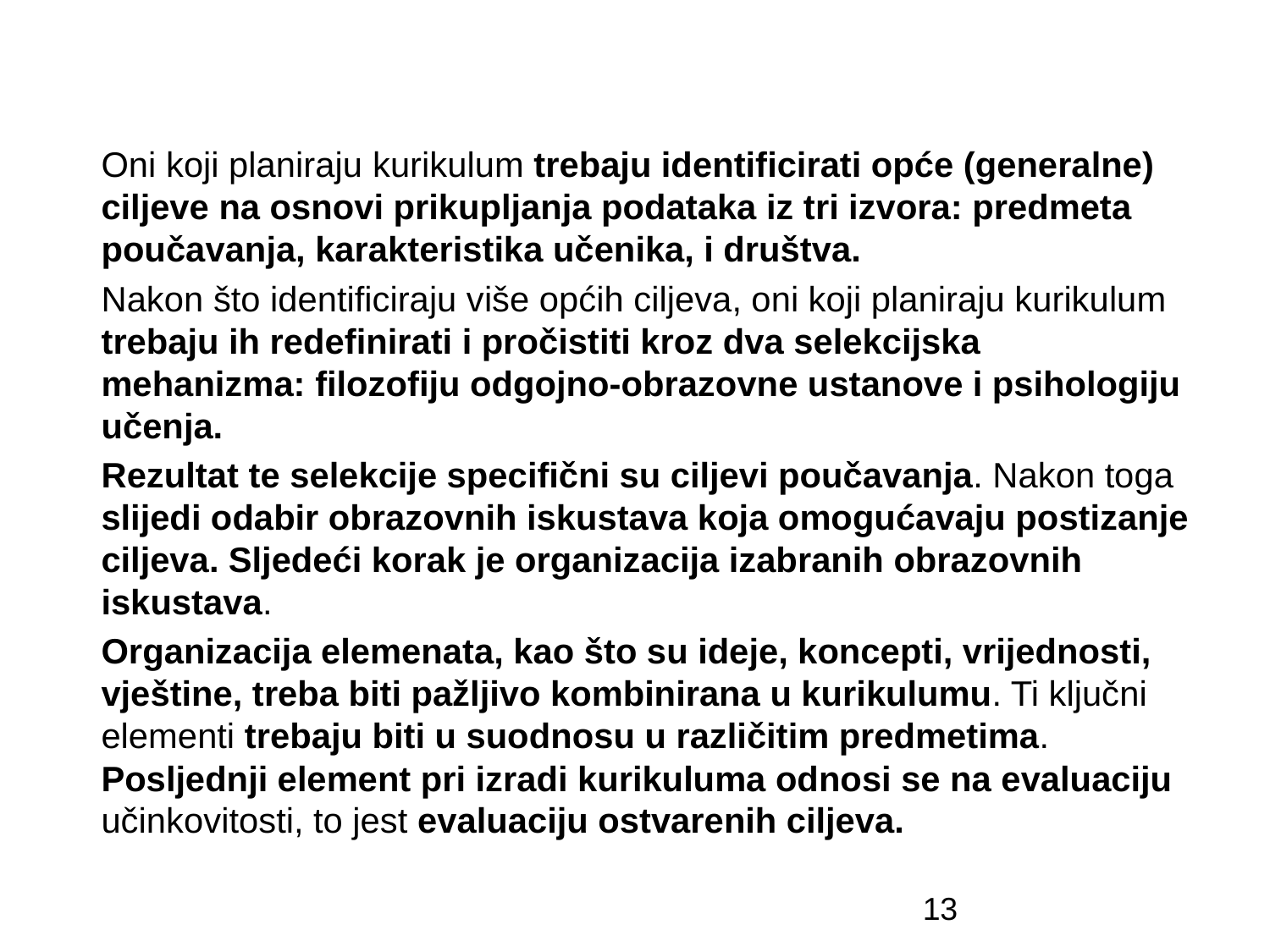

Oni koji planiraju kurikulum trebaju identificirati opće (generalne) ciljeve na osnovi prikupljanja podataka iz tri izvora: predmeta poučavanja, karakteristika učenika, i društva.
Nakon što identificiraju više općih ciljeva, oni koji planiraju kurikulum trebaju ih redefinirati i pročistiti kroz dva selekcijska mehanizma: filozofiju odgojno-obrazovne ustanove i psihologiju učenja.
Rezultat te selekcije specifični su ciljevi poučavanja. Nakon toga slijedi odabir obrazovnih iskustava koja omogućavaju postizanje ciljeva. Sljedeći korak je organizacija izabranih obrazovnih iskustava.
Organizacija elemenata, kao što su ideje, koncepti, vrijednosti, vještine, treba biti pažljivo kombinirana u kurikulumu. Ti ključni elementi trebaju biti u suodnosu u različitim predmetima. Posljednji element pri izradi kurikuluma odnosi se na evaluaciju učinkovitosti, to jest evaluaciju ostvarenih ciljeva.
13